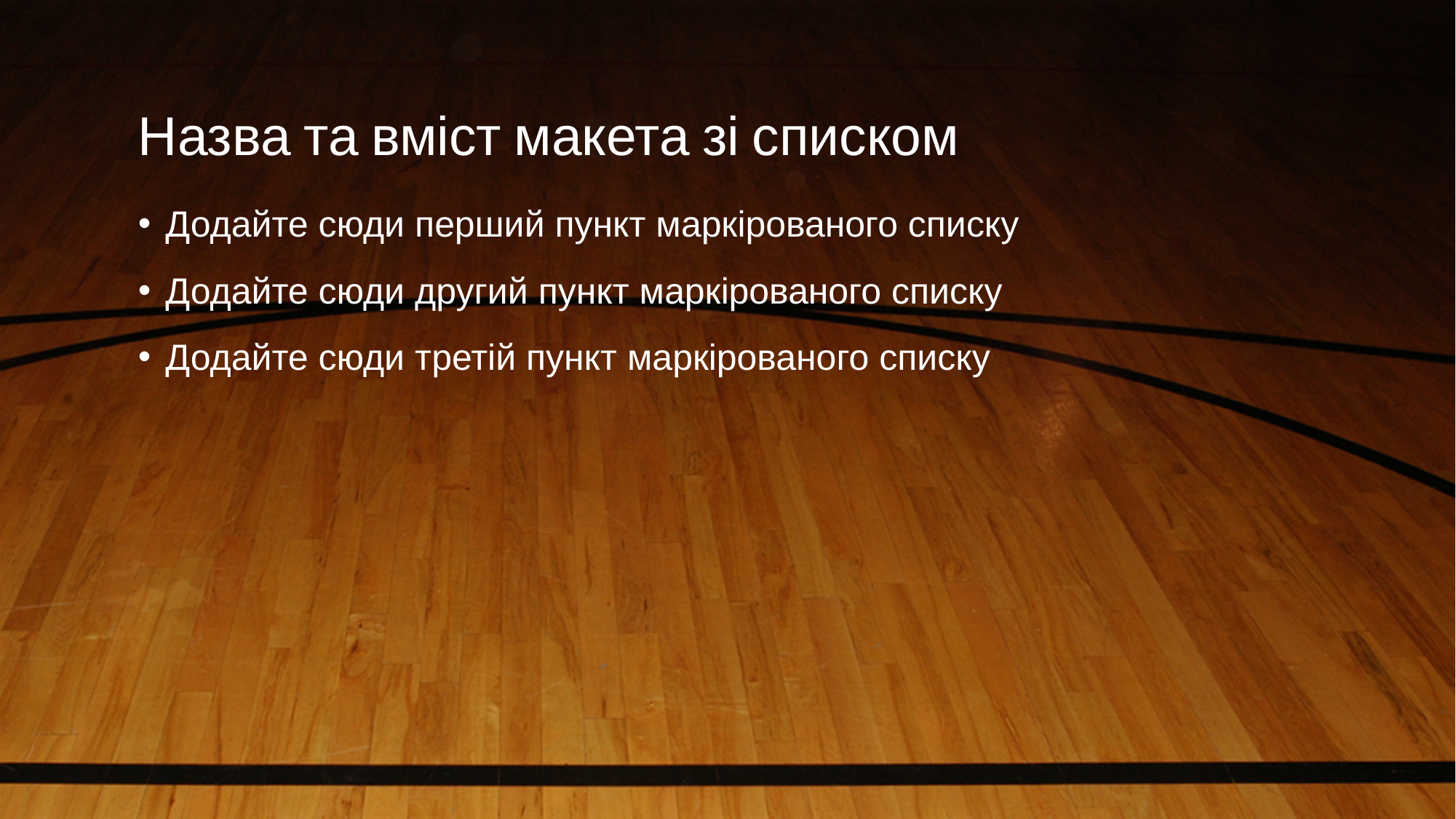

# Назва та вміст макета зі списком
Додайте сюди перший пункт маркірованого списку
Додайте сюди другий пункт маркірованого списку
Додайте сюди третій пункт маркірованого списку